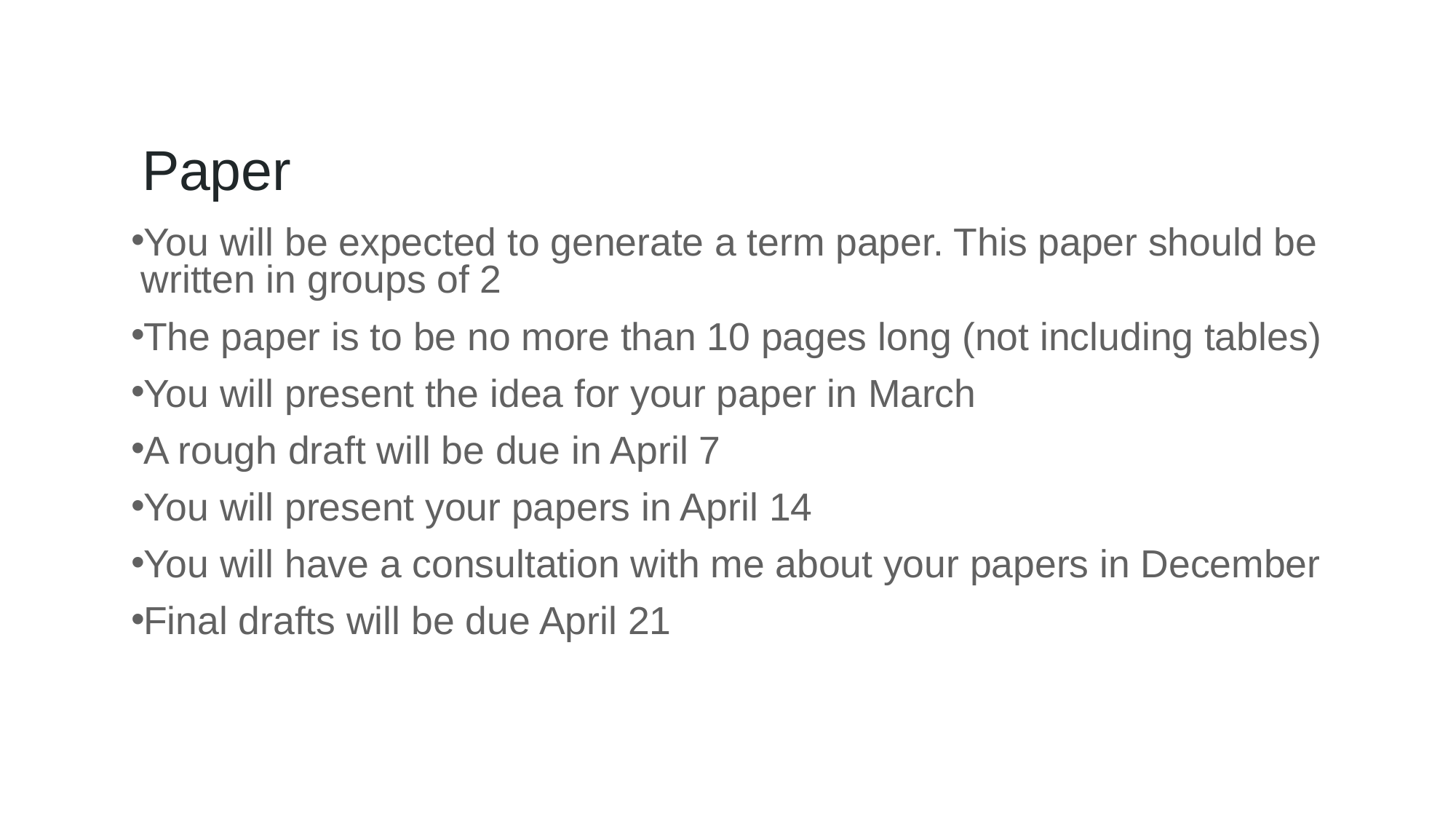

# Paper
You will be expected to generate a term paper. This paper should be written in groups of 2
The paper is to be no more than 10 pages long (not including tables)
You will present the idea for your paper in March
A rough draft will be due in April 7
You will present your papers in April 14
You will have a consultation with me about your papers in December
Final drafts will be due April 21